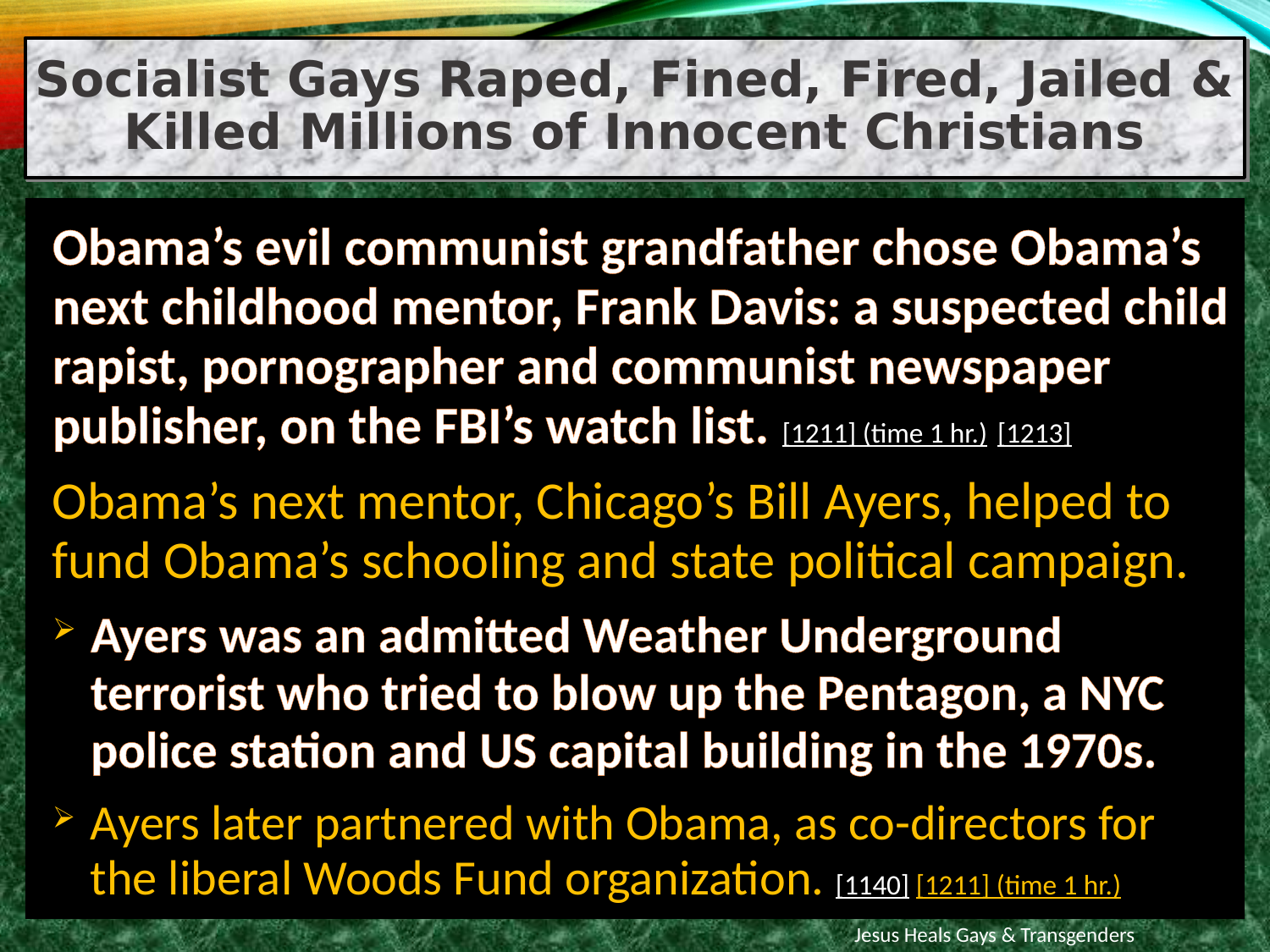

Socialist Gays Raped, Fined, Fired, Jailed & Killed Millions of Innocent Christians
Obama’s evil communist grandfather chose Obama’s next childhood mentor, Frank Davis: a suspected child rapist, pornographer and communist newspaper publisher, on the FBI’s watch list. [1211] (time 1 hr.) [1213]
Obama’s next mentor, Chicago’s Bill Ayers, helped to fund Obama’s schooling and state political campaign.
Ayers was an admitted Weather Underground terrorist who tried to blow up the Pentagon, a NYC police station and US capital building in the 1970s.
Ayers later partnered with Obama, as co-directors for the liberal Woods Fund organization. [1140] [1211] (time 1 hr.)
Jesus Heals Gays & Transgenders